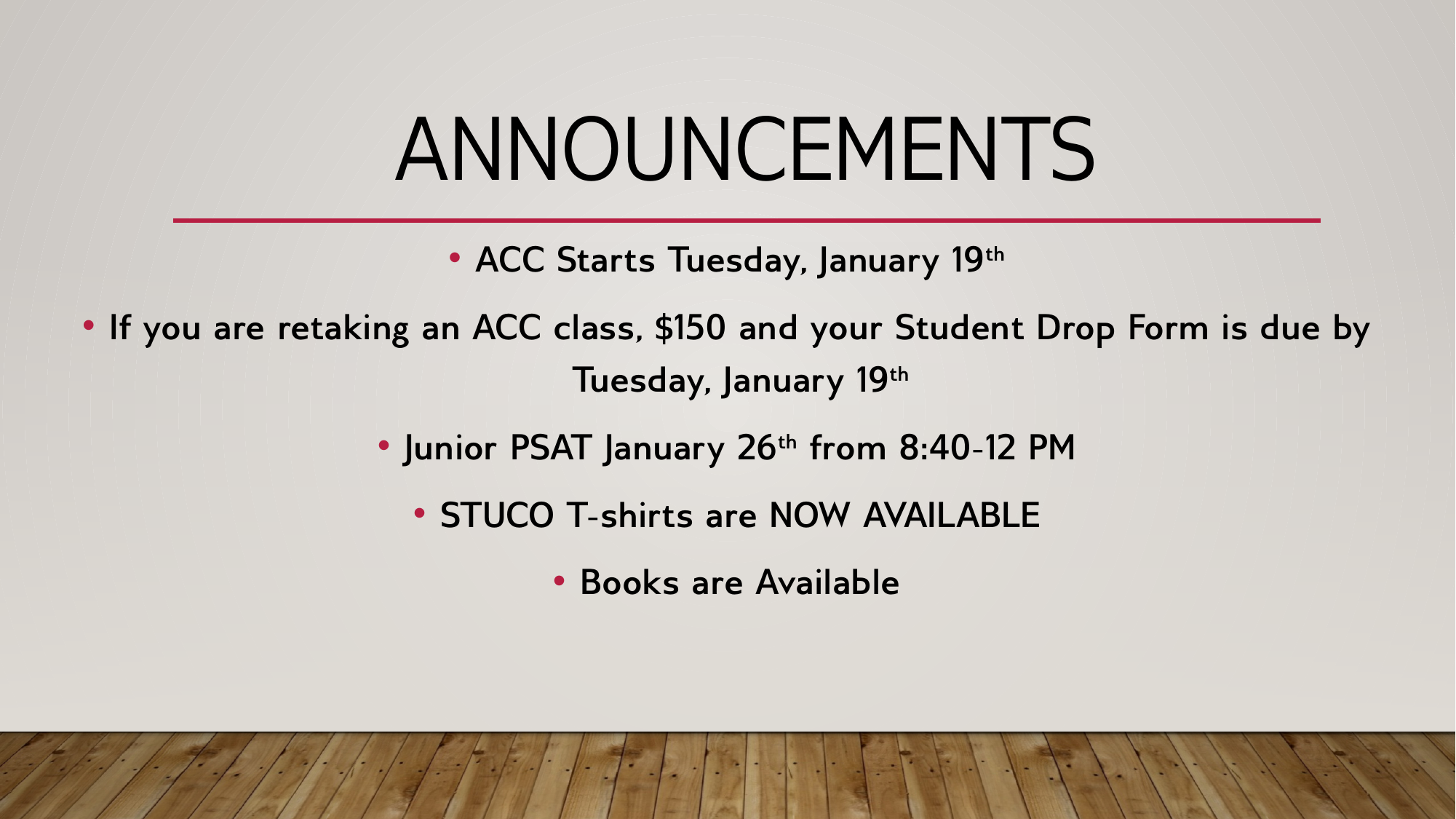

# Announcements
ACC Starts Tuesday, January 19th
If you are retaking an ACC class, $150 and your Student Drop Form is due by Tuesday, January 19th
Junior PSAT January 26th from 8:40-12 PM
STUCO T-shirts are NOW AVAILABLE
Books are Available